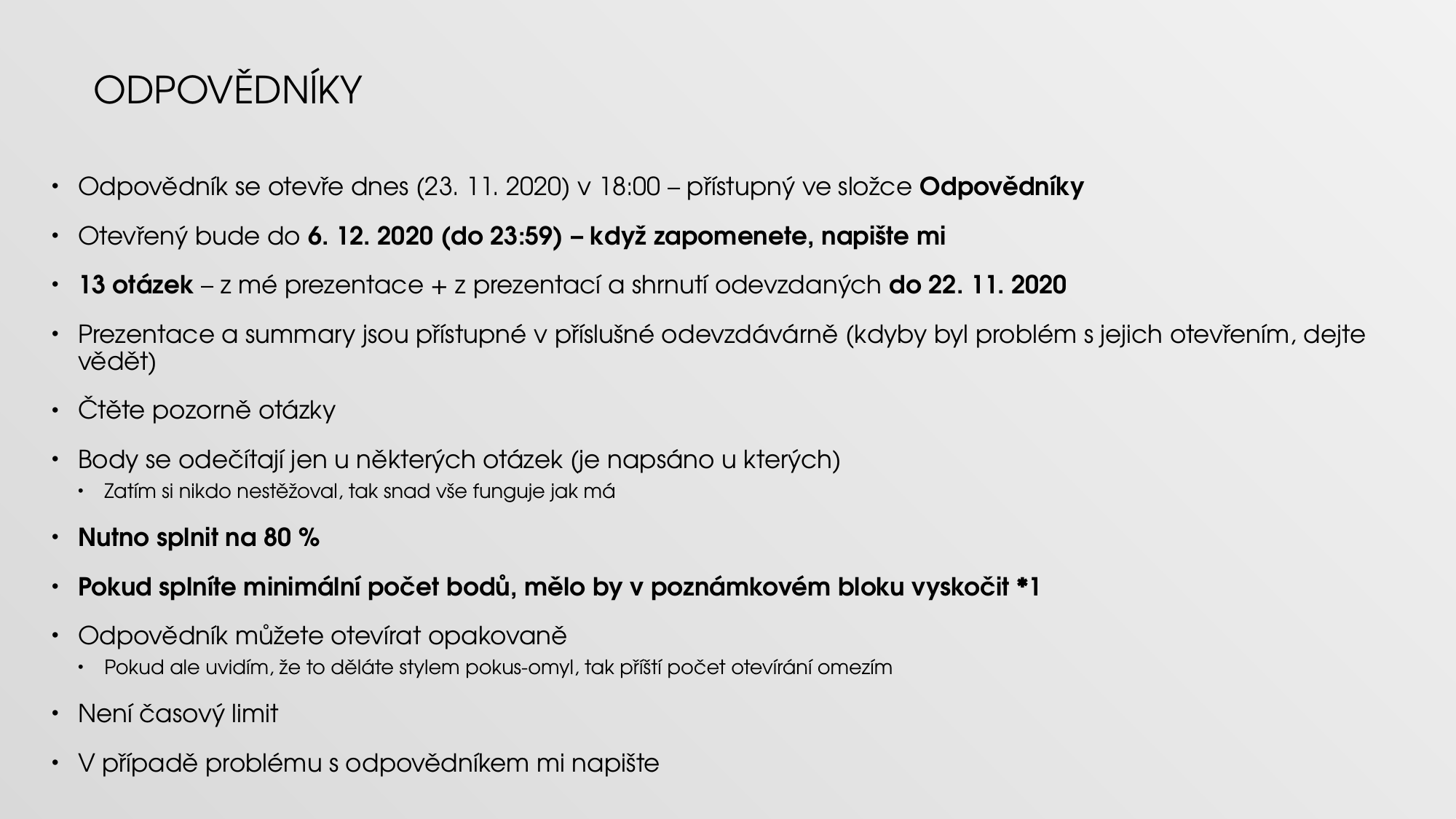

# ODPOVĚDNÍKY
Odpovědník se otevře dnes (23. 11. 2020) v 18:00 – přístupný ve složce Odpovědníky
Otevřený bude do 6. 12. 2020 (do 23:59) – když zapomenete, napište mi
13 otázek – z mé prezentace + z prezentací a shrnutí odevzdaných do 22. 11. 2020
Prezentace a summary jsou přístupné v příslušné odevzdávárně (kdyby byl problém s jejich otevřením, dejte vědět)
Čtěte pozorně otázky
Body se odečítají jen u některých otázek (je napsáno u kterých)
Zatím si nikdo nestěžoval, tak snad vše funguje jak má
Nutno splnit na 80 %
Pokud splníte minimální počet bodů, mělo by v poznámkovém bloku vyskočit *1
Odpovědník můžete otevírat opakovaně
Pokud ale uvidím, že to děláte stylem pokus-omyl, tak příští počet otevírání omezím
Není časový limit
V případě problému s odpovědníkem mi napište